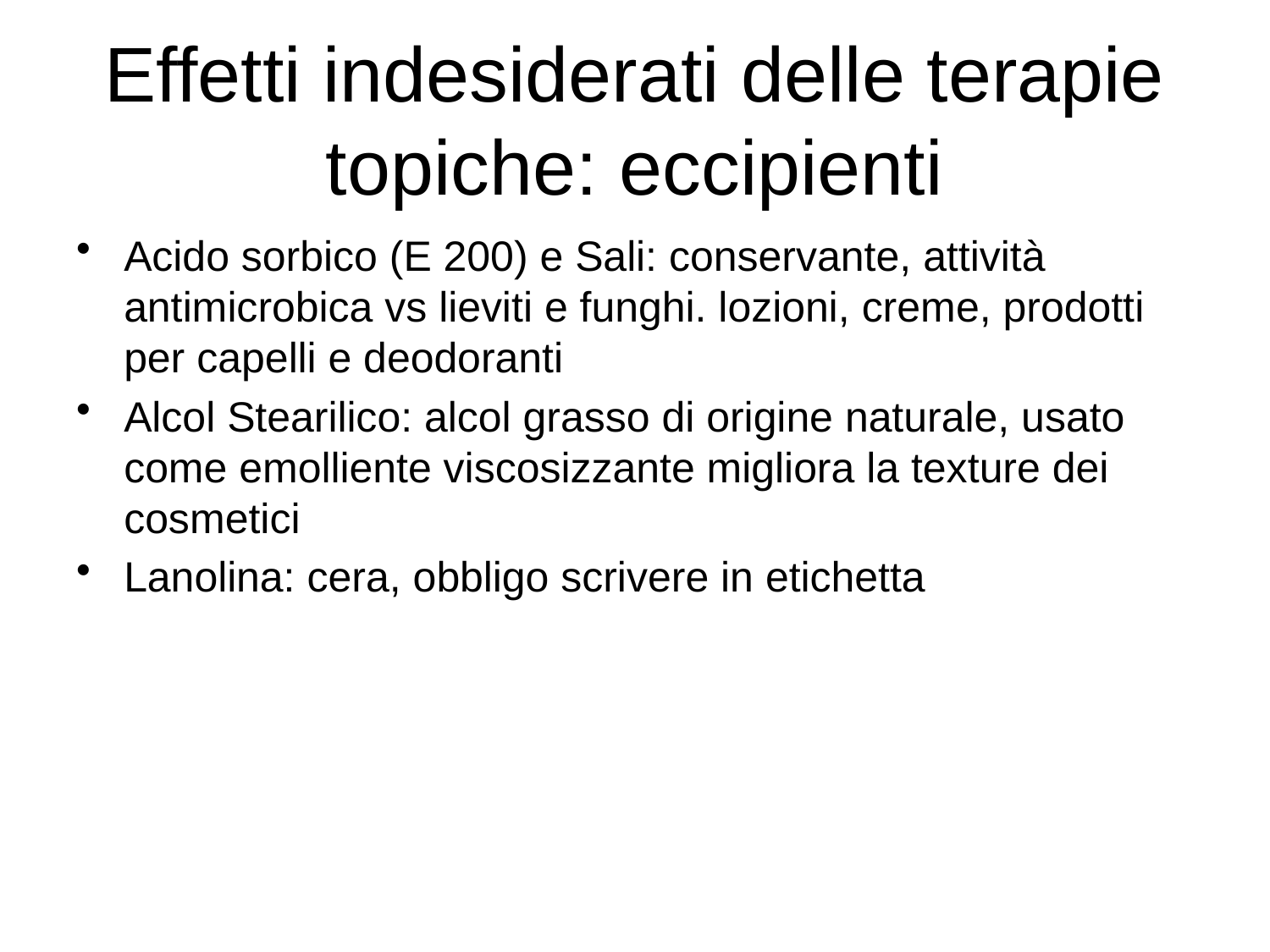

# Effetti indesiderati delle terapie topiche: eccipienti
Acido sorbico (E 200) e Sali: conservante, attività antimicrobica vs lieviti e funghi. lozioni, creme, prodotti per capelli e deodoranti
Alcol Stearilico: alcol grasso di origine naturale, usato come emolliente viscosizzante migliora la texture dei cosmetici
Lanolina: cera, obbligo scrivere in etichetta